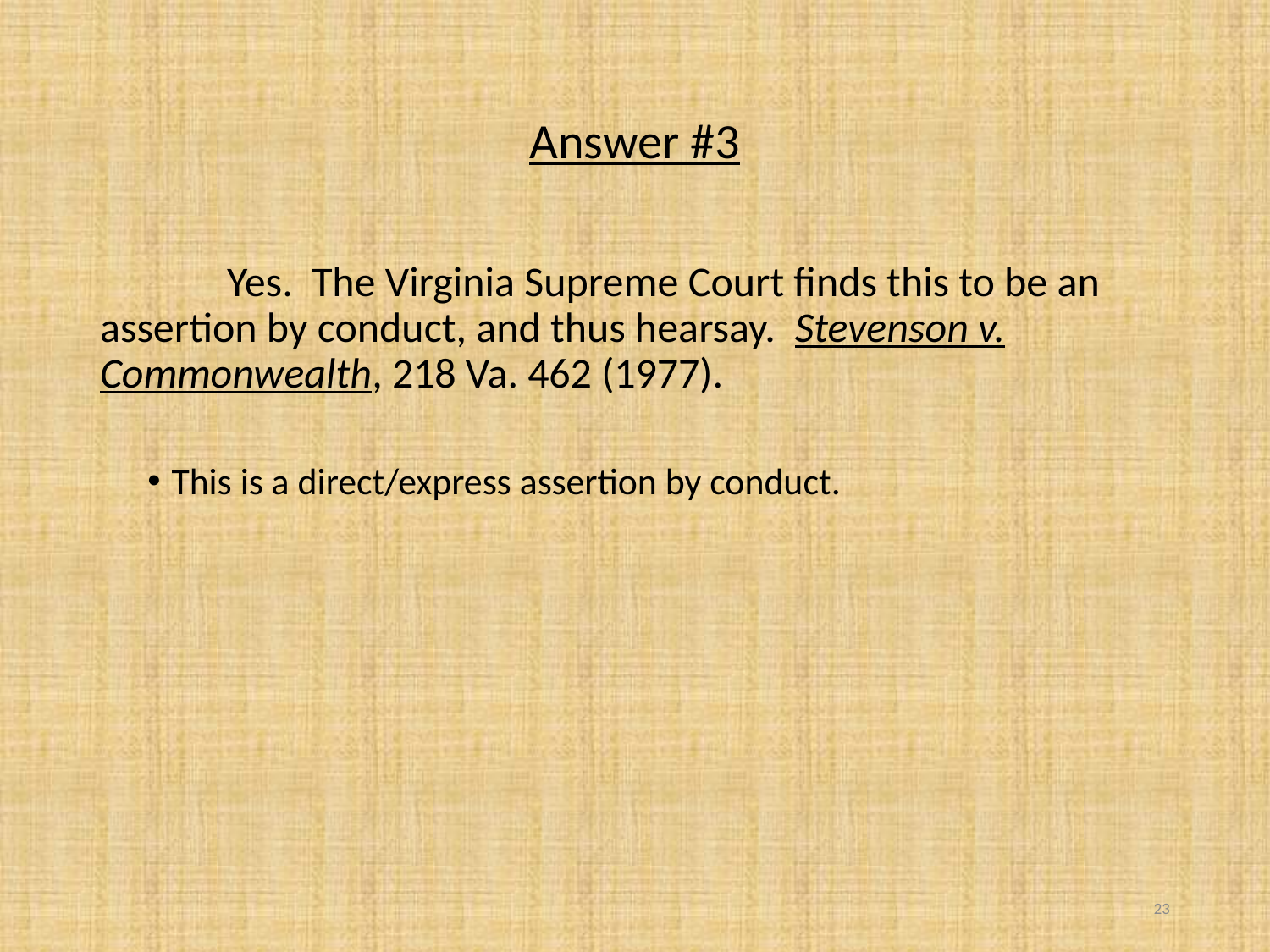

# Answer #3
	Yes.  The Virginia Supreme Court finds this to be an assertion by conduct, and thus hearsay.  Stevenson v. Commonwealth, 218 Va. 462 (1977).

This is a direct/express assertion by conduct.

23